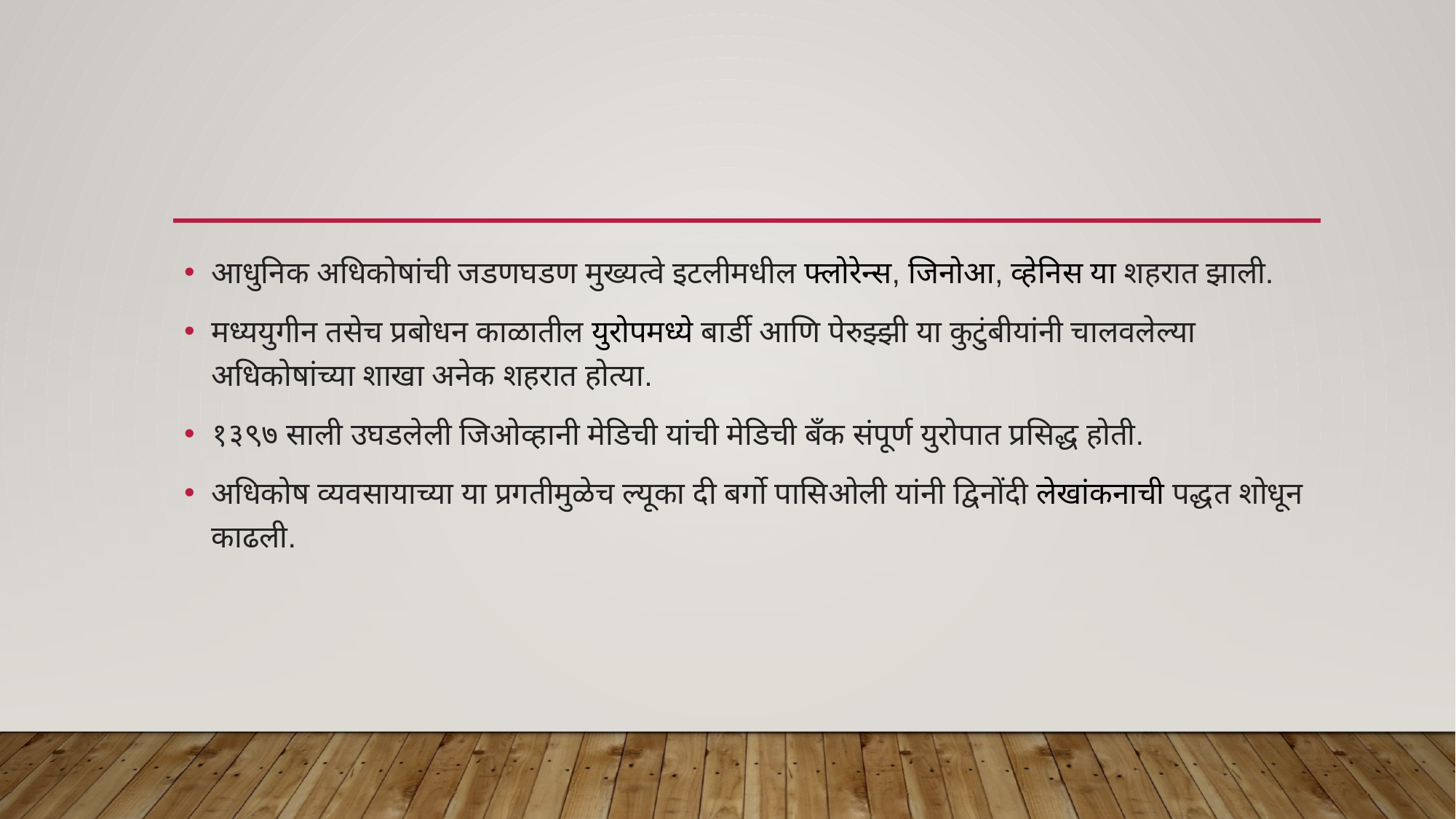

#
आधुनिक अधिकोषांची जडणघडण मुख्यत्वे इटलीमधील फ्लोरेन्स, जिनोआ, व्हेनिस या शहरात झाली.
मध्ययुगीन तसेच प्रबोधन काळातील युरोपमध्ये बार्डी आणि पेरुझ्झी या कुटुंबीयांनी चालवलेल्या अधिकोषांच्या शाखा अनेक शहरात होत्या.
१३९७ साली उघडलेली जिओव्हानी मेडिची यांची मेडिची बँक संपूर्ण युरोपात प्रसिद्ध होती.
अधिकोष व्यवसायाच्या या प्रगतीमुळेच ल्यूका दी बर्गो पासिओली यांनी द्विनोंदी लेखांकनाची पद्धत शोधून काढली.